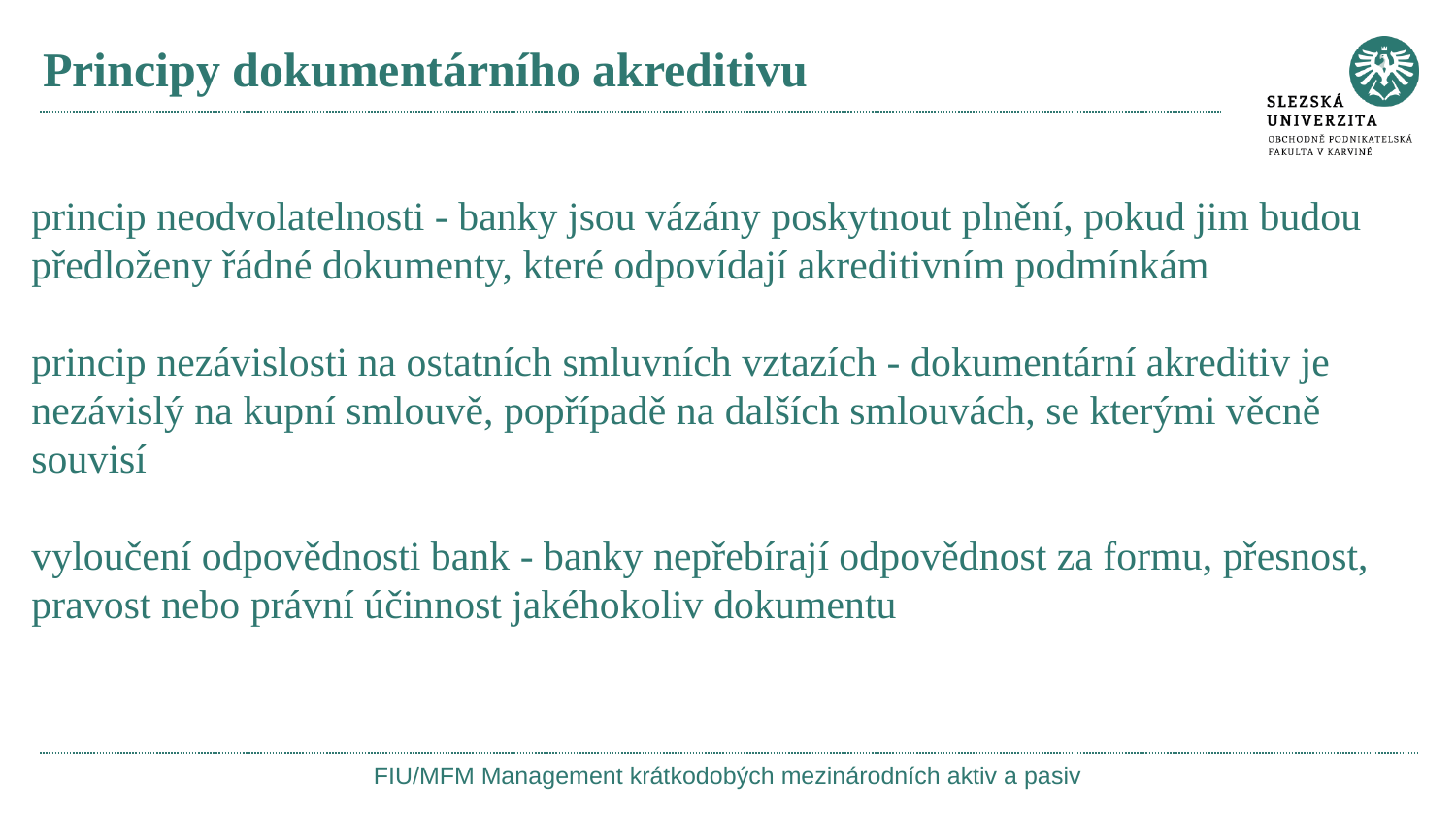

# Principy dokumentárního akreditivu

princip neodvolatelnosti - banky jsou vázány poskytnout plnění, pokud jim budou předloženy řádné dokumenty, které odpovídají akreditivním podmínkám

princip nezávislosti na ostatních smluvních vztazích - dokumentární akreditiv je nezávislý na kupní smlouvě, popřípadě na dalších smlouvách, se kterými věcně souvisí

vyloučení odpovědnosti bank - banky nepřebírají odpovědnost za formu, přesnost, pravost nebo právní účinnost jakéhokoliv dokumentu

FIU/MFM Management krátkodobých mezinárodních aktiv a pasiv